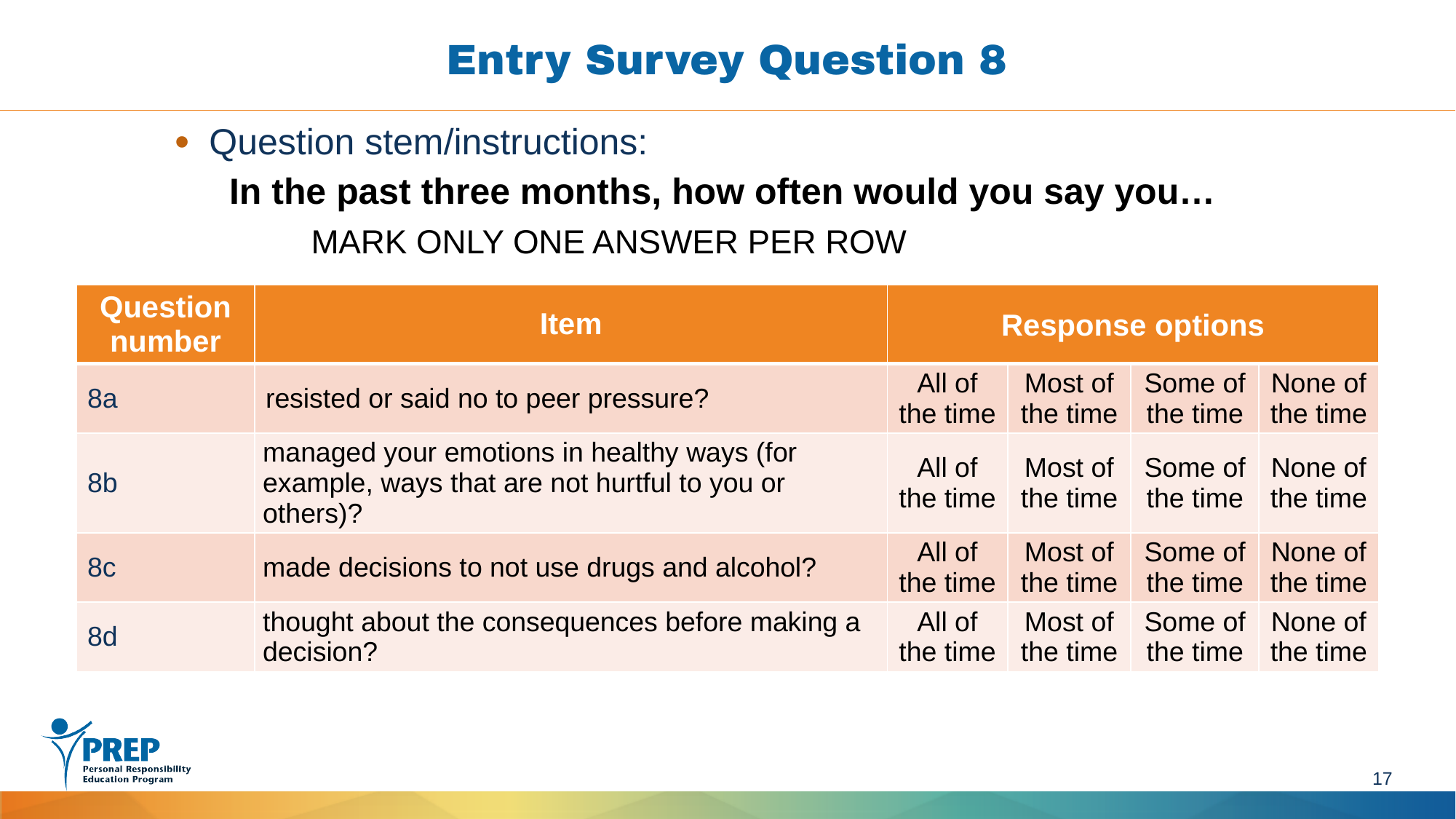

# Entry Survey Question 8
Question stem/instructions:
In the past three months, how often would you say you…
	MARK ONLY ONE ANSWER PER ROW
| Question number | Item | Response options |  |  |  |
| --- | --- | --- | --- | --- | --- |
| 8a | resisted or said no to peer pressure? | All of the time | Most of the time | Some of the time | None of the time |
| 8b | managed your emotions in healthy ways (for example, ways that are not hurtful to you or others)? | All of the time | Most of the time | Some of the time | None of the time |
| 8c | made decisions to not use drugs and alcohol? | All of the time | Most of the time | Some of the time | None of the time |
| 8d | thought about the consequences before making a decision? | All of the time | Most of the time | Some of the time | None of the time |